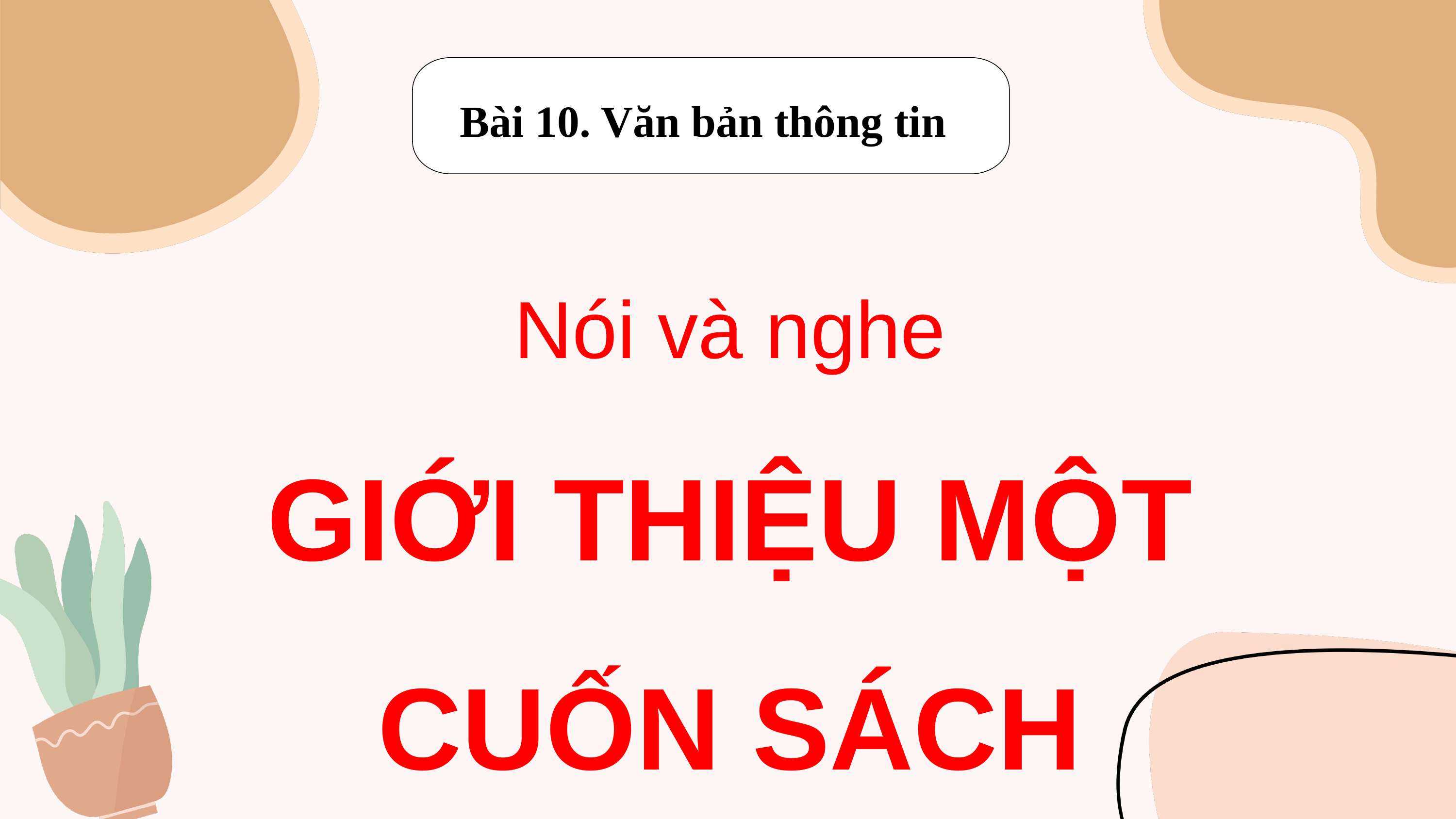

Bài 10. Văn bản thông tin
Nói và nghe
GIỚI THIỆU MỘT CUỐN SÁCH